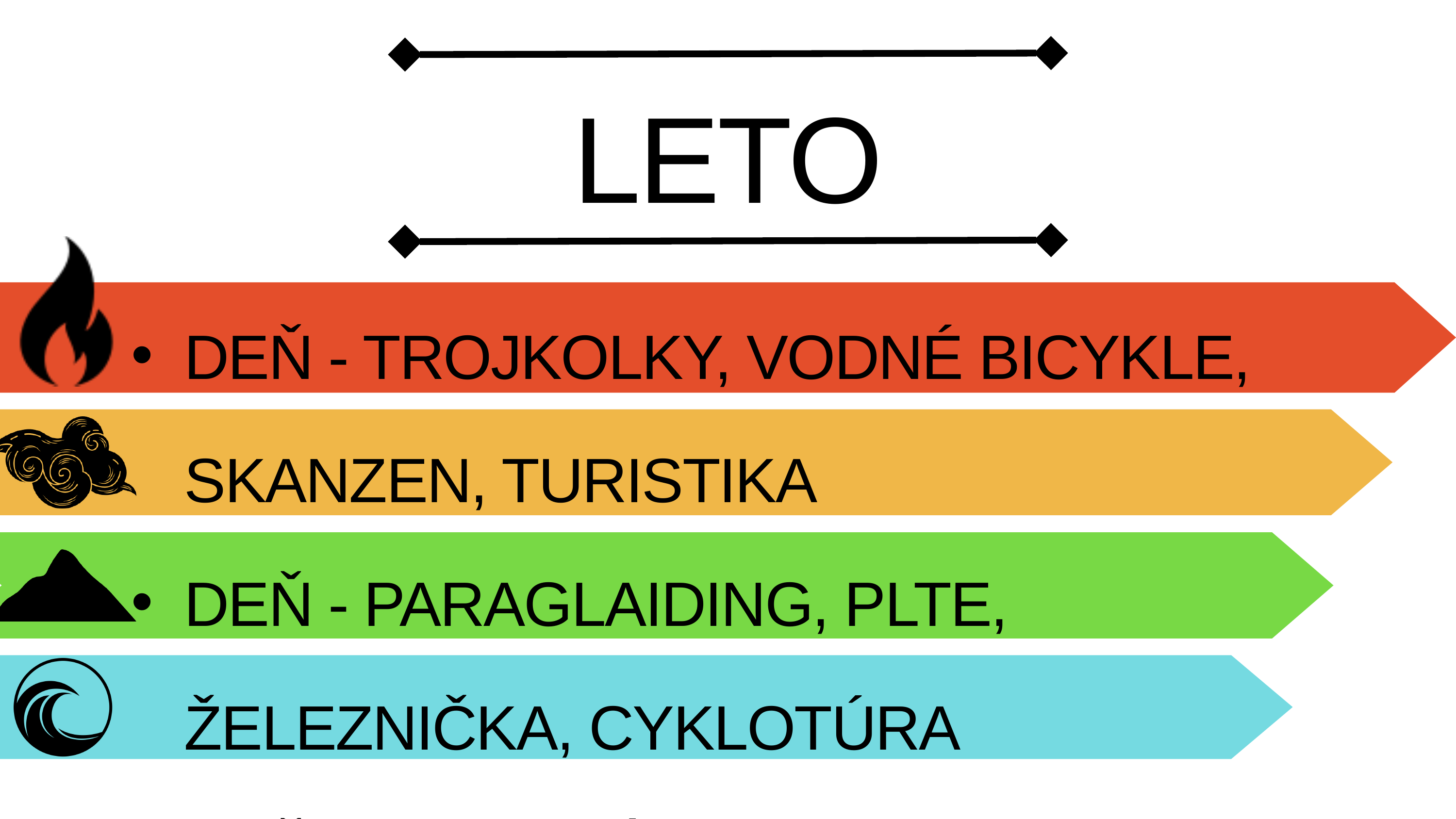

LETO

DEŇ - TROJKOLKY, VODNÉ BICYKLE, SKANZEN, TURISTIKA
DEŇ - PARAGLAIDING, PLTE, ŽELEZNIČKA, CYKLOTÚRA
DEŇ - LET BALÓNOM, RAFTING, SLANICKÝ OSTROV, TURISTIKA
DEŇ - BOWLING, HOTEL GREEN, ĽUDOVÉ TANCE, TURISTIKA